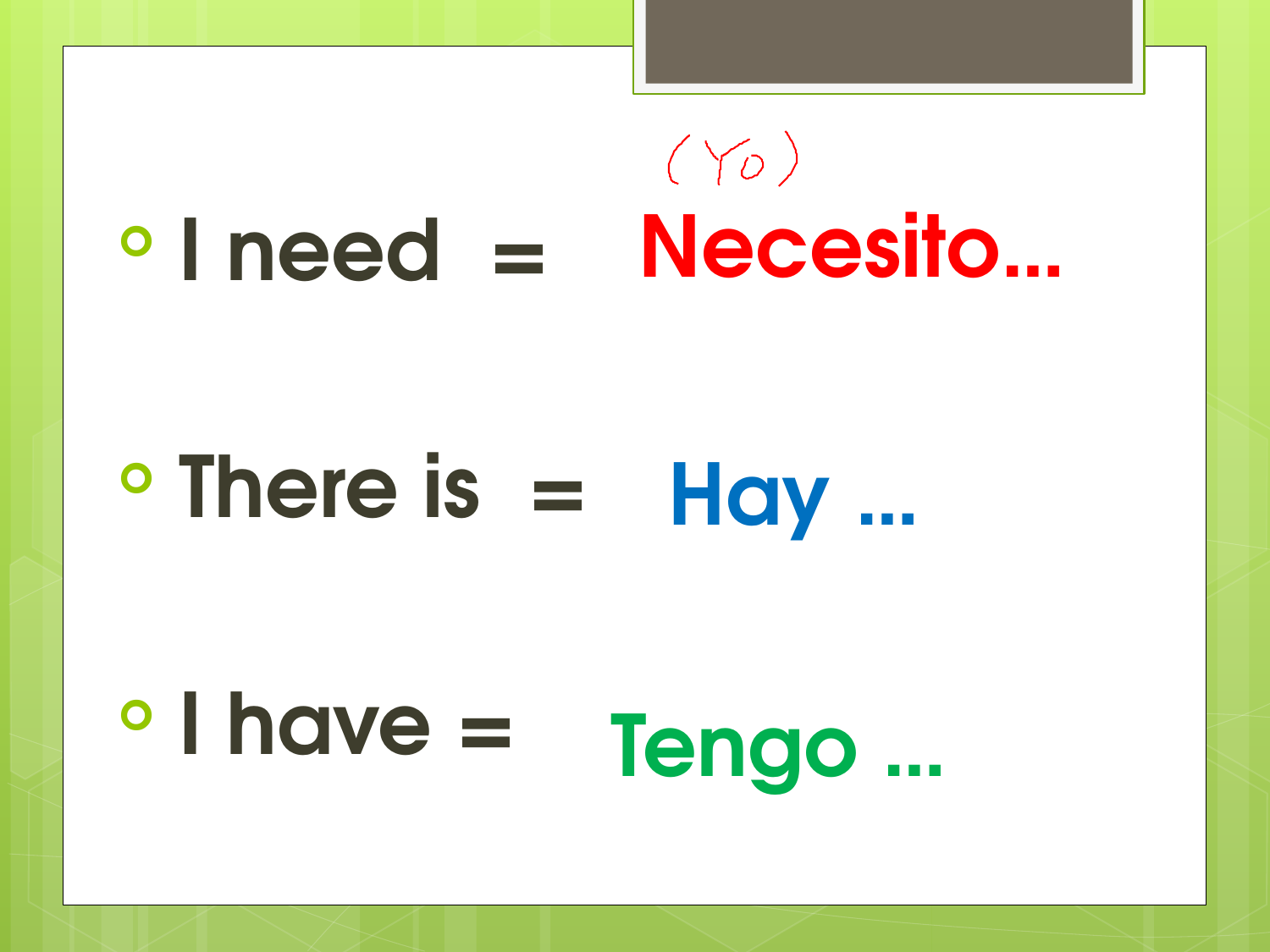

Necesito…
 I need  =

 There is  =

 I have =
Hay …
Tengo …